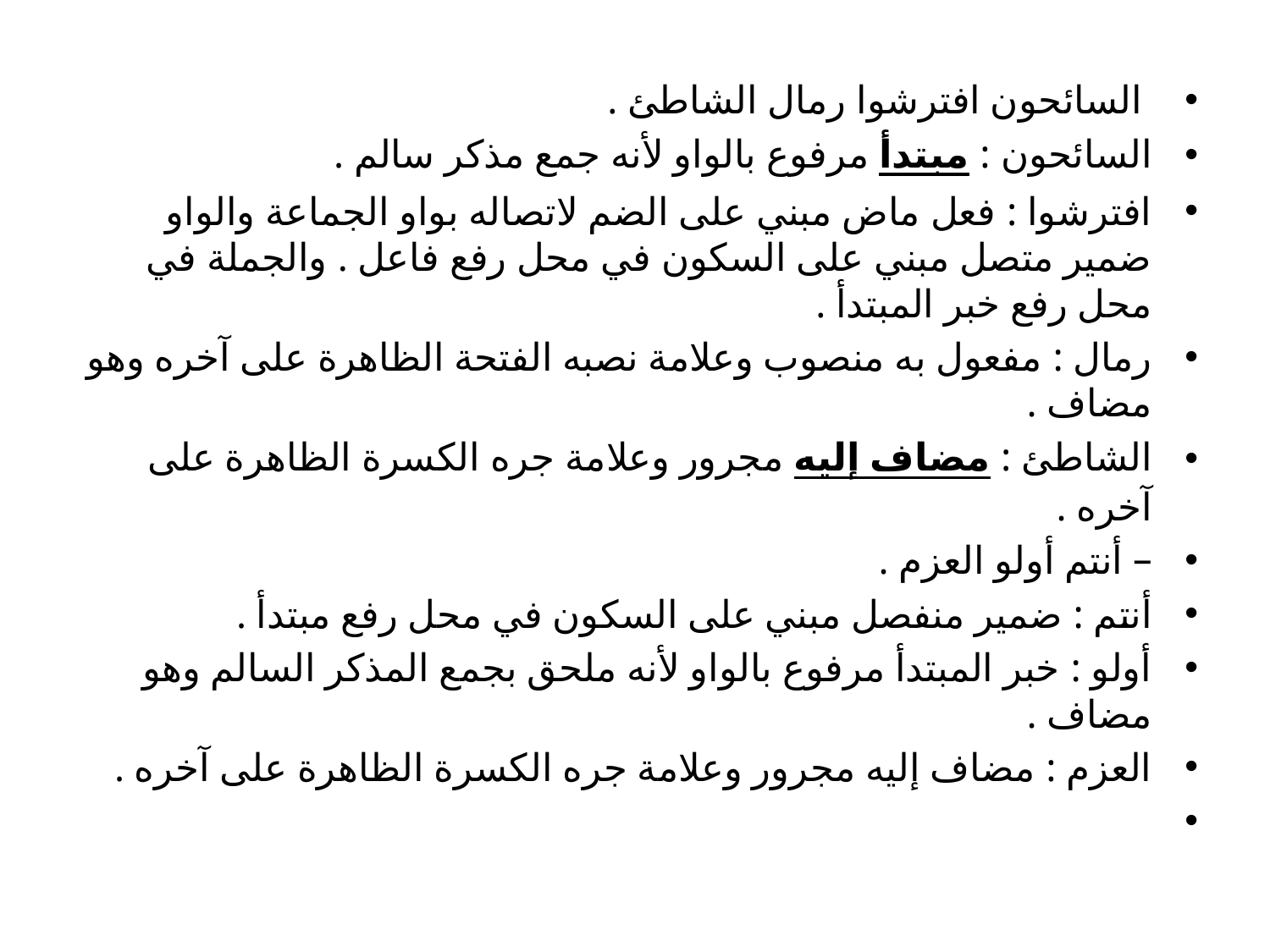

#
 السائحون افترشوا رمال الشاطئ .
السائحون : مبتدأ مرفوع بالواو لأنه جمع مذكر سالم .
افترشوا : فعل ماض مبني على الضم لاتصاله بواو الجماعة والواو ضمير متصل مبني على السكون في محل رفع فاعل . والجملة في محل رفع خبر المبتدأ .
رمال : مفعول به منصوب وعلامة نصبه الفتحة الظاهرة على آخره وهو مضاف .
الشاطئ : مضاف إليه مجرور وعلامة جره الكسرة الظاهرة على آخره .
– أنتم أولو العزم .
أنتم : ضمير منفصل مبني على السكون في محل رفع مبتدأ .
أولو : خبر المبتدأ مرفوع بالواو لأنه ملحق بجمع المذكر السالم وهو مضاف .
العزم : مضاف إليه مجرور وعلامة جره الكسرة الظاهرة على آخره .